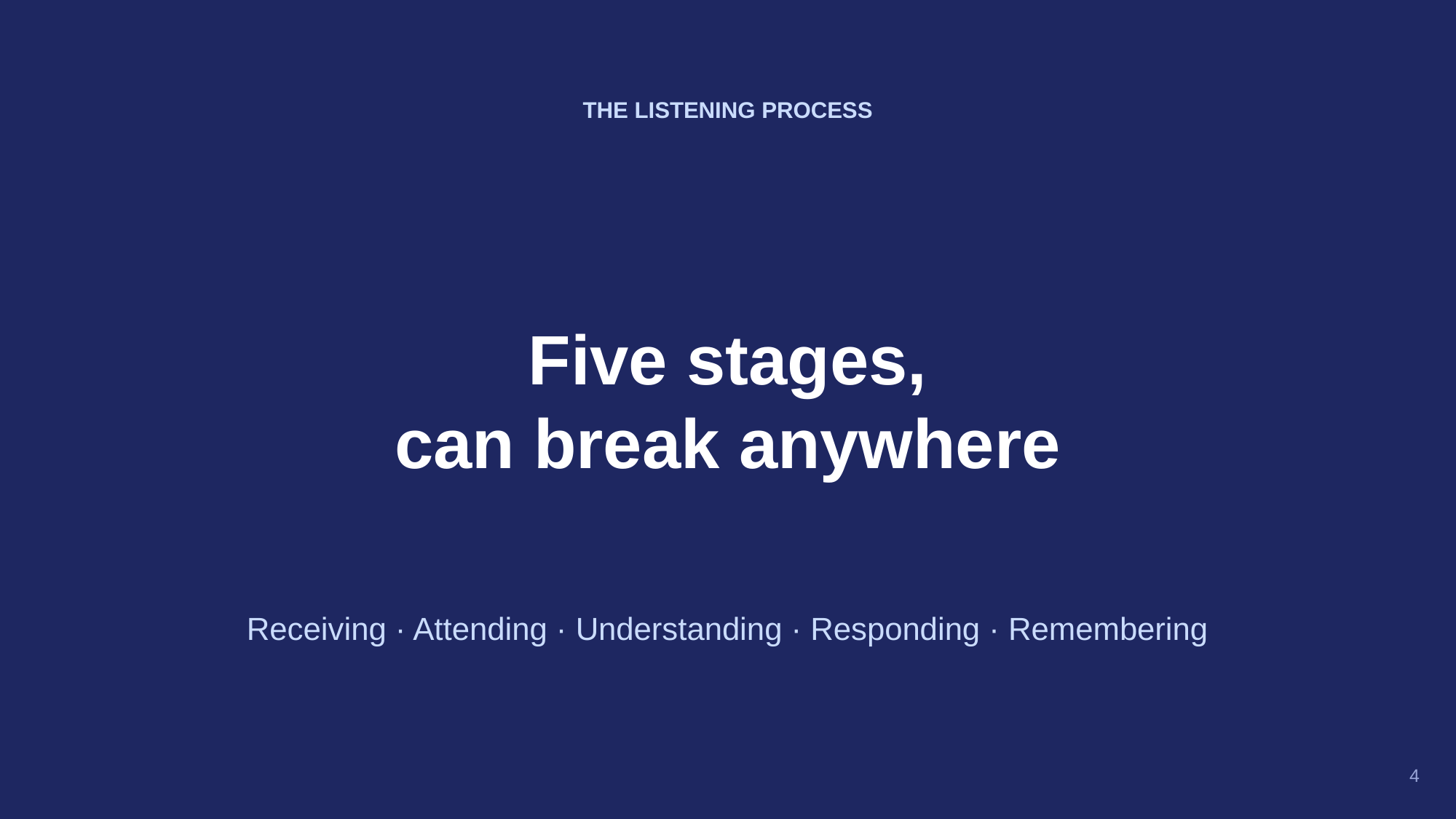

THE LISTENING PROCESS
Five stages,
can break anywhere
Receiving · Attending · Understanding · Responding · Remembering
4